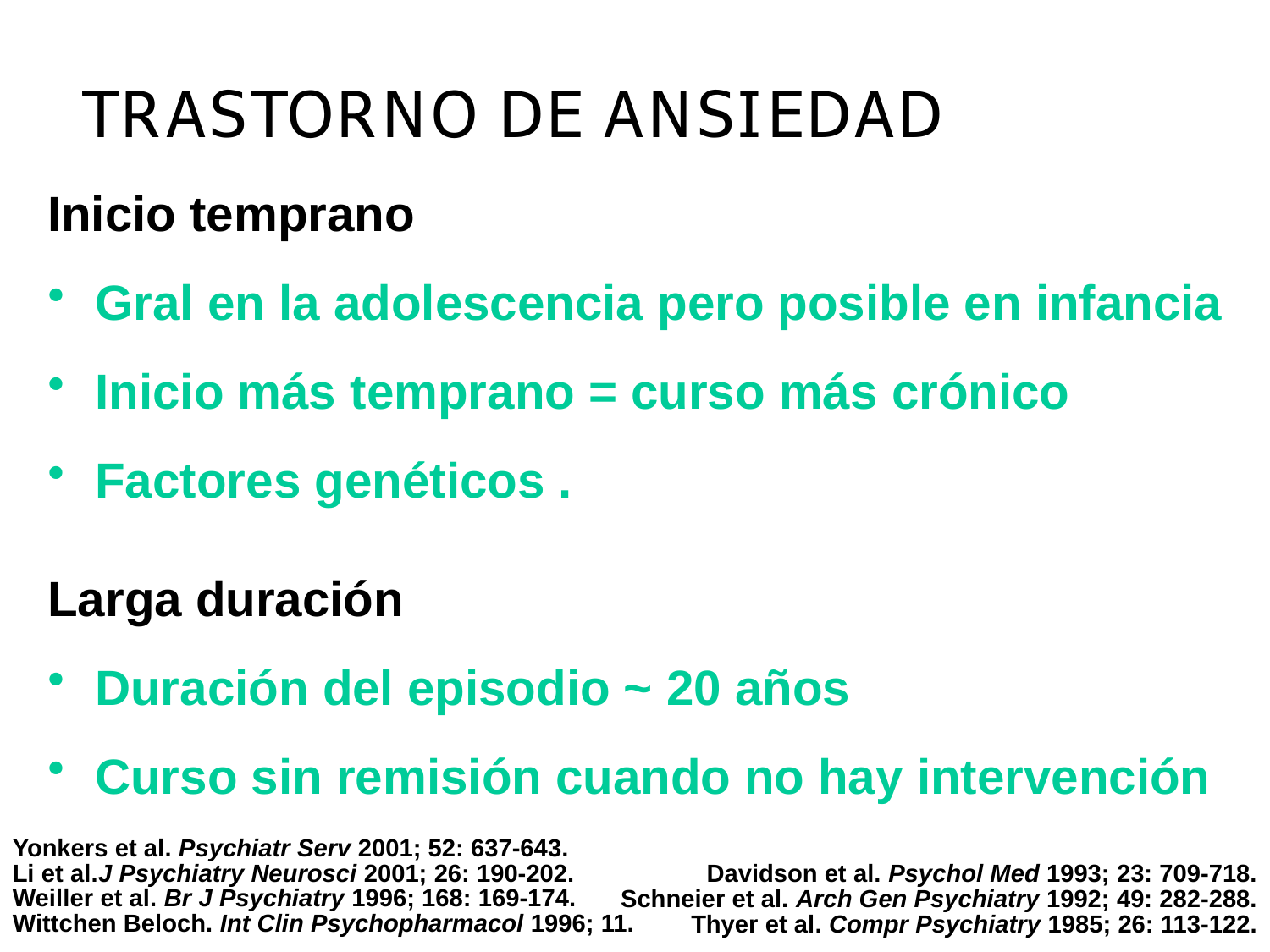

# TRASTORNO DE ANSIEDAD SOCIAL
Inicio temprano
Gral en la adolescencia pero posible en infancia
Inicio más temprano = curso más crónico
Factores genéticos .
Larga duración
Duración del episodio ~ 20 años
Curso sin remisión cuando no hay intervención

Yonkers et al. Psychiatr Serv 2001; 52: 637-643.
Li et al.J Psychiatry Neurosci 2001; 26: 190-202.
Weiller et al. Br J Psychiatry 1996; 168: 169-174.
Wittchen Beloch. Int Clin Psychopharmacol 1996; 11.

Davidson et al. Psychol Med 1993; 23: 709-718.
Schneier et al. Arch Gen Psychiatry 1992; 49: 282-288.
Thyer et al. Compr Psychiatry 1985; 26: 113-122.